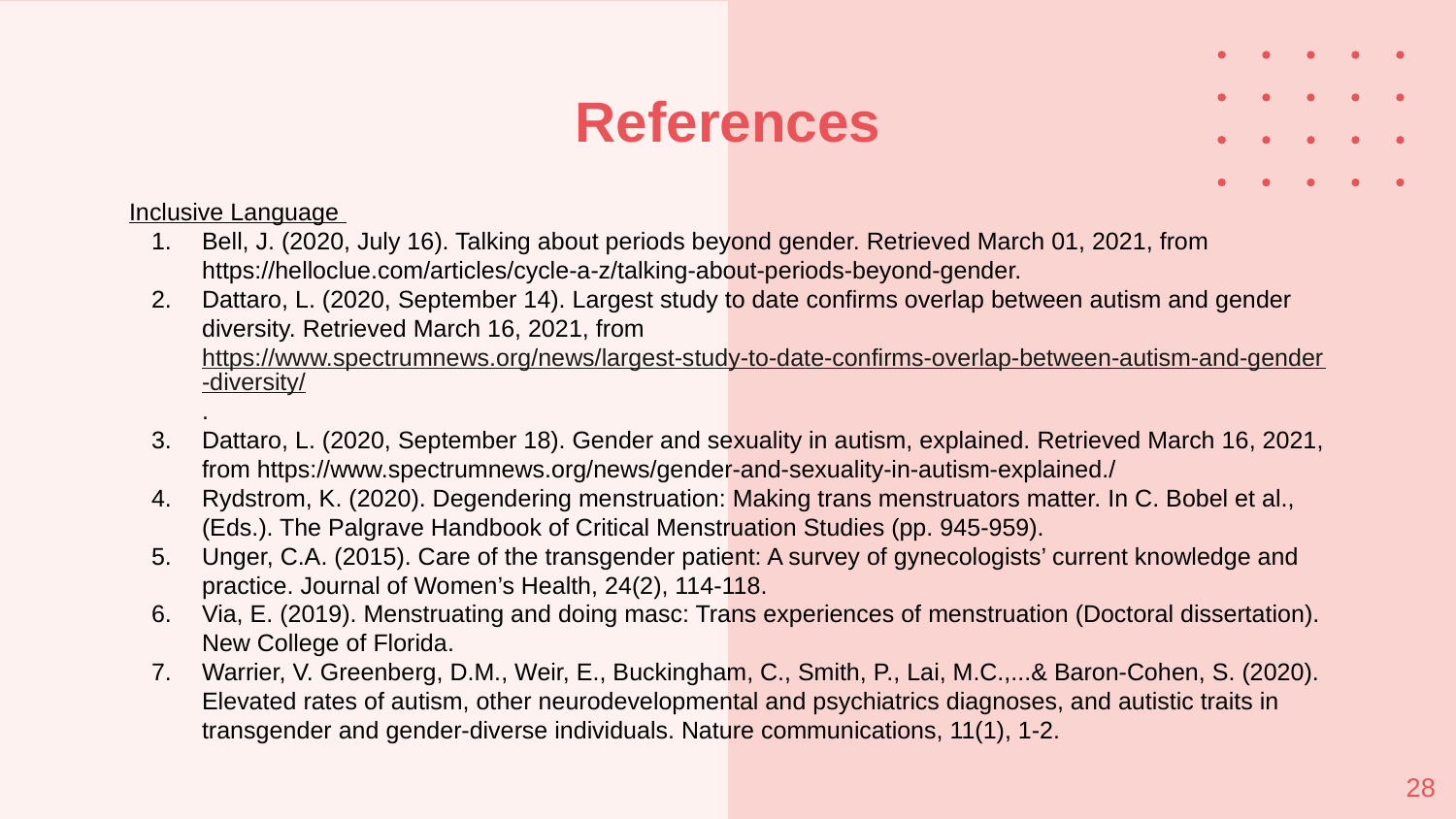

# References
Inclusive Language
Bell, J. (2020, July 16). Talking about periods beyond gender. Retrieved March 01, 2021, from https://helloclue.com/articles/cycle-a-z/talking-about-periods-beyond-gender.
Dattaro, L. (2020, September 14). Largest study to date confirms overlap between autism and gender diversity. Retrieved March 16, 2021, from https://www.spectrumnews.org/news/largest-study-to-date-confirms-overlap-between-autism-and-gender-diversity/.
Dattaro, L. (2020, September 18). Gender and sexuality in autism, explained. Retrieved March 16, 2021, from https://www.spectrumnews.org/news/gender-and-sexuality-in-autism-explained./
Rydstrom, K. (2020). Degendering menstruation: Making trans menstruators matter. In C. Bobel et al., (Eds.). The Palgrave Handbook of Critical Menstruation Studies (pp. 945-959).
Unger, C.A. (2015). Care of the transgender patient: A survey of gynecologists’ current knowledge and practice. Journal of Women’s Health, 24(2), 114-118.
Via, E. (2019). Menstruating and doing masc: Trans experiences of menstruation (Doctoral dissertation). New College of Florida.
Warrier, V. Greenberg, D.M., Weir, E., Buckingham, C., Smith, P., Lai, M.C.,...& Baron-Cohen, S. (2020). Elevated rates of autism, other neurodevelopmental and psychiatrics diagnoses, and autistic traits in transgender and gender-diverse individuals. Nature communications, 11(1), 1-2.

28